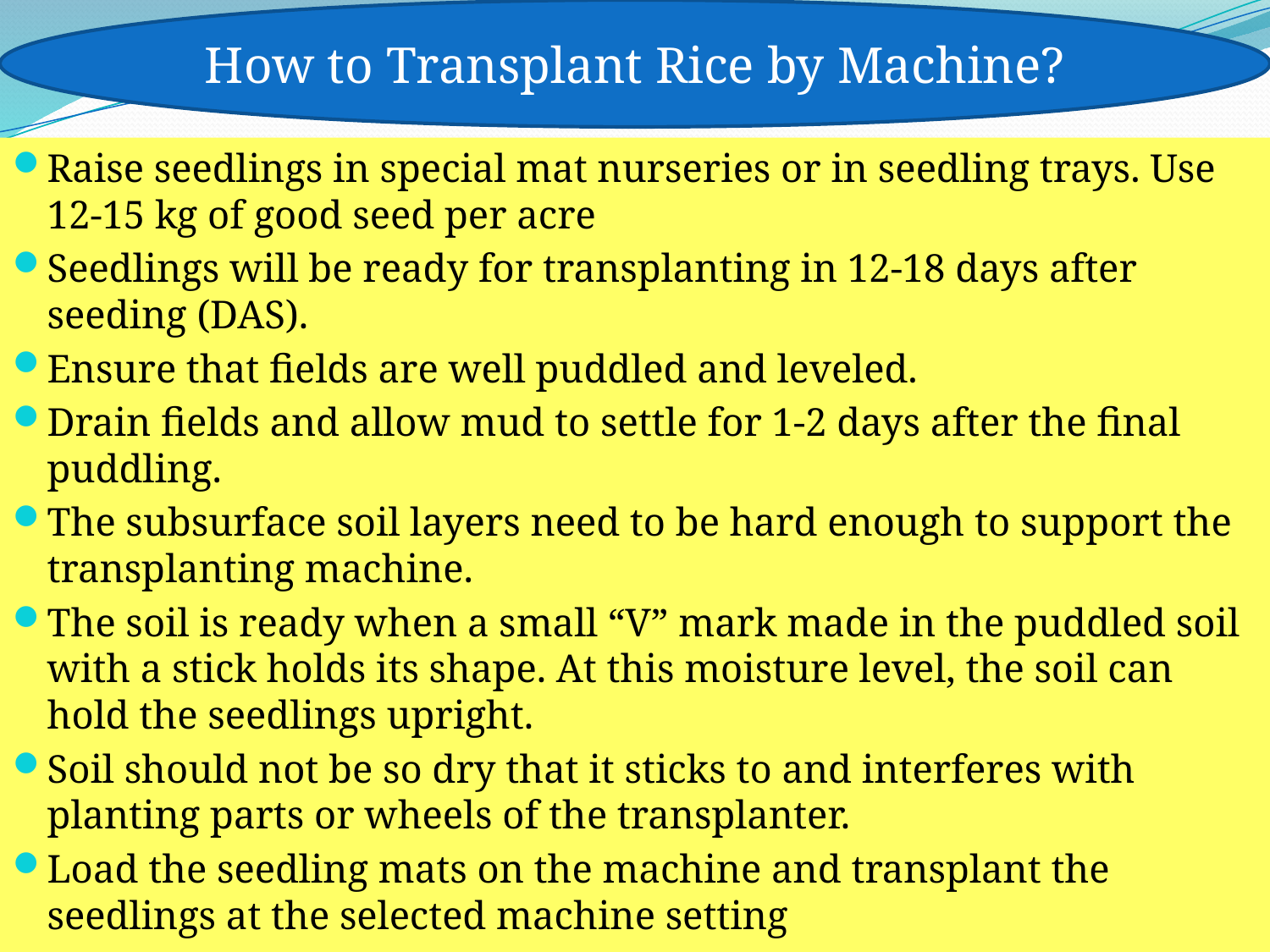

#
How to Transplant Rice by Machine?
Raise seedlings in special mat nurseries or in seedling trays. Use 12-15 kg of good seed per acre
Seedlings will be ready for transplanting in 12-18 days after seeding (DAS).
Ensure that fields are well puddled and leveled.
Drain fields and allow mud to settle for 1-2 days after the final puddling.
The subsurface soil layers need to be hard enough to support the transplanting machine.
The soil is ready when a small “V” mark made in the puddled soil with a stick holds its shape. At this moisture level, the soil can hold the seedlings upright.
Soil should not be so dry that it sticks to and interferes with planting parts or wheels of the transplanter.
Load the seedling mats on the machine and transplant the seedlings at the selected machine setting